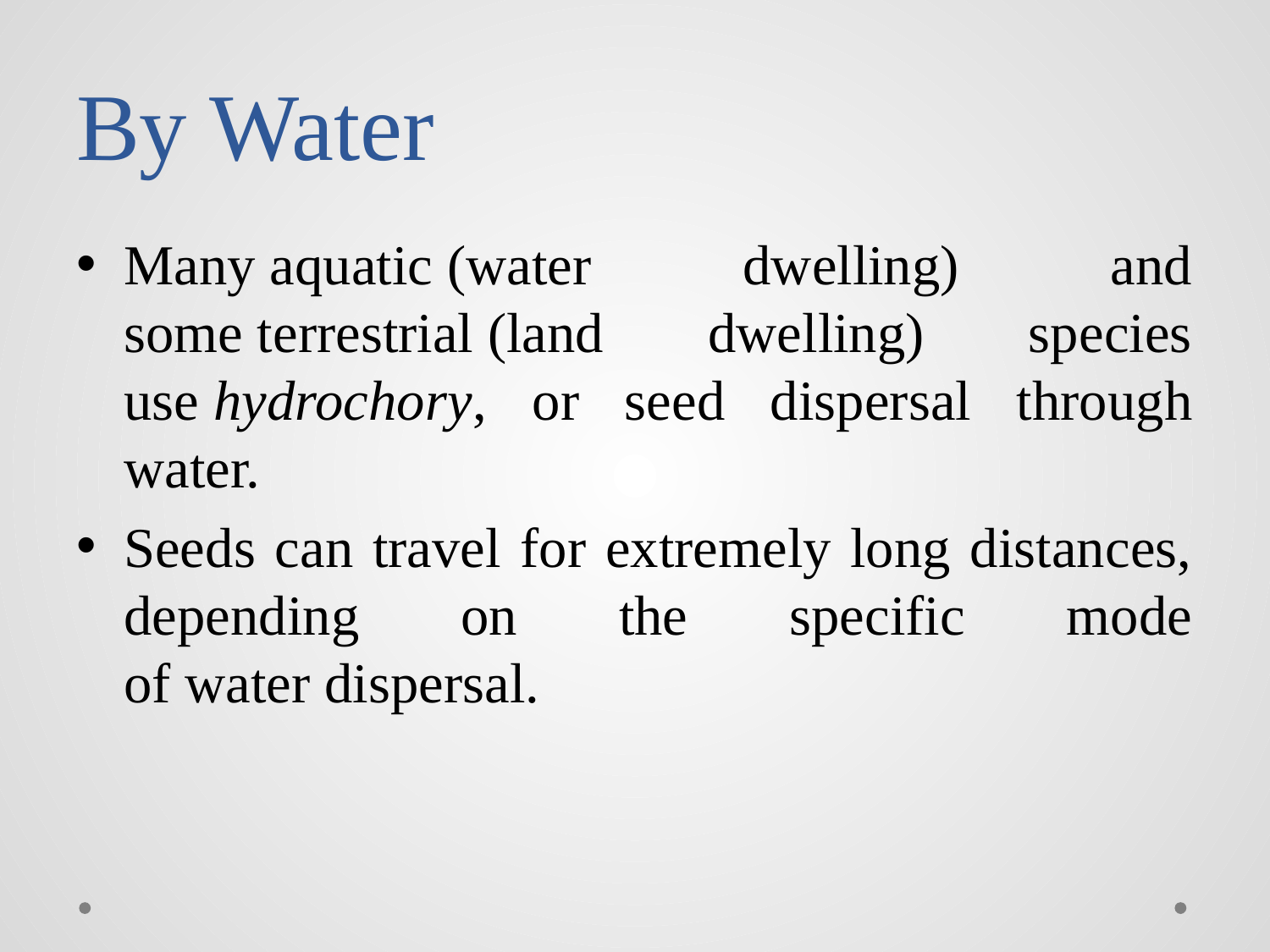

# By Water
Many aquatic (water dwelling) and some terrestrial (land dwelling) species use hydrochory, or seed dispersal through water.
Seeds can travel for extremely long distances, depending on the specific mode of water dispersal.